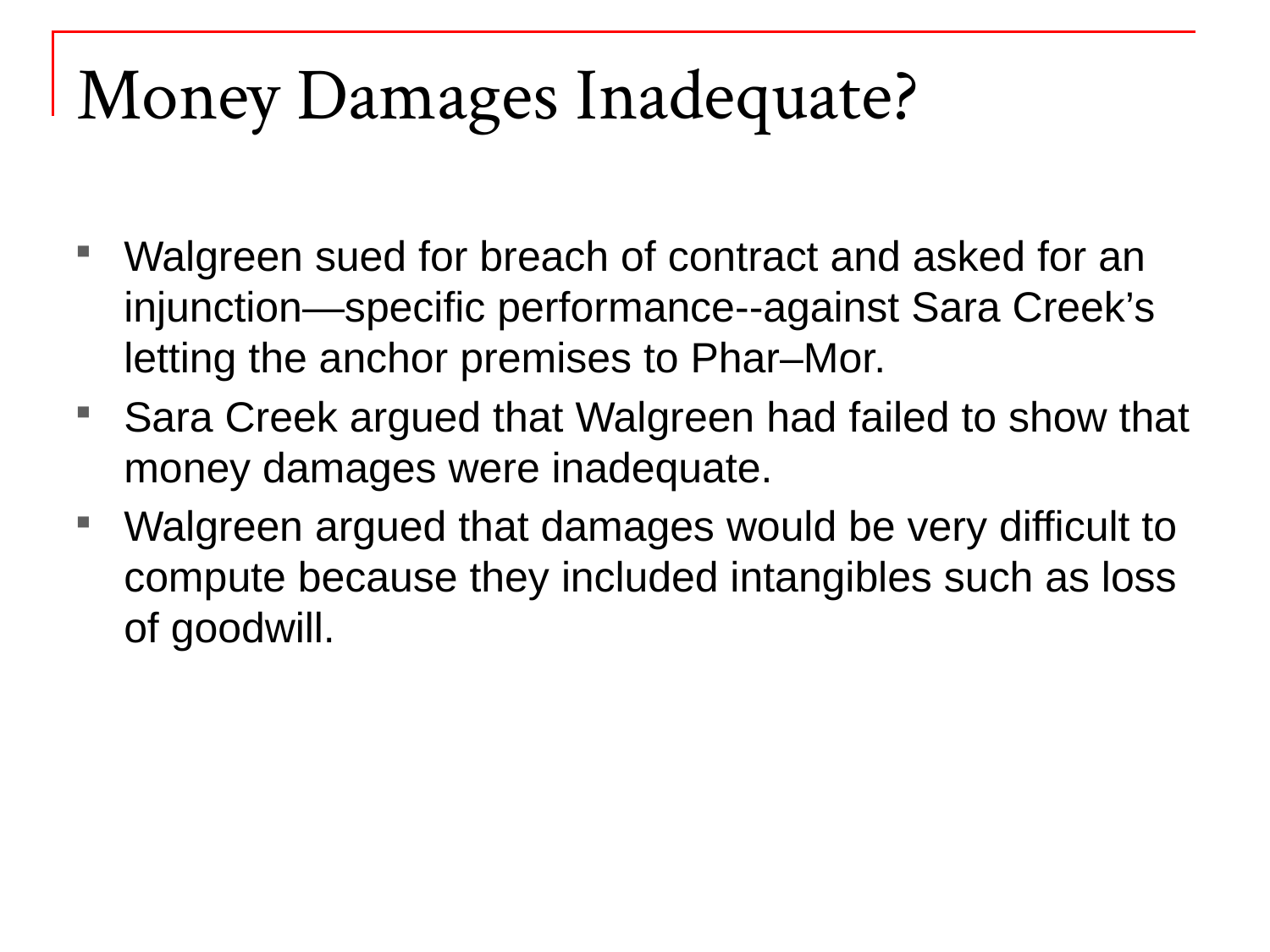

# Money Damages Inadequate?
Walgreen sued for breach of contract and asked for an injunction—specific performance--against Sara Creek’s letting the anchor premises to Phar–Mor.
Sara Creek argued that Walgreen had failed to show that money damages were inadequate.
Walgreen argued that damages would be very difficult to compute because they included intangibles such as loss of goodwill.